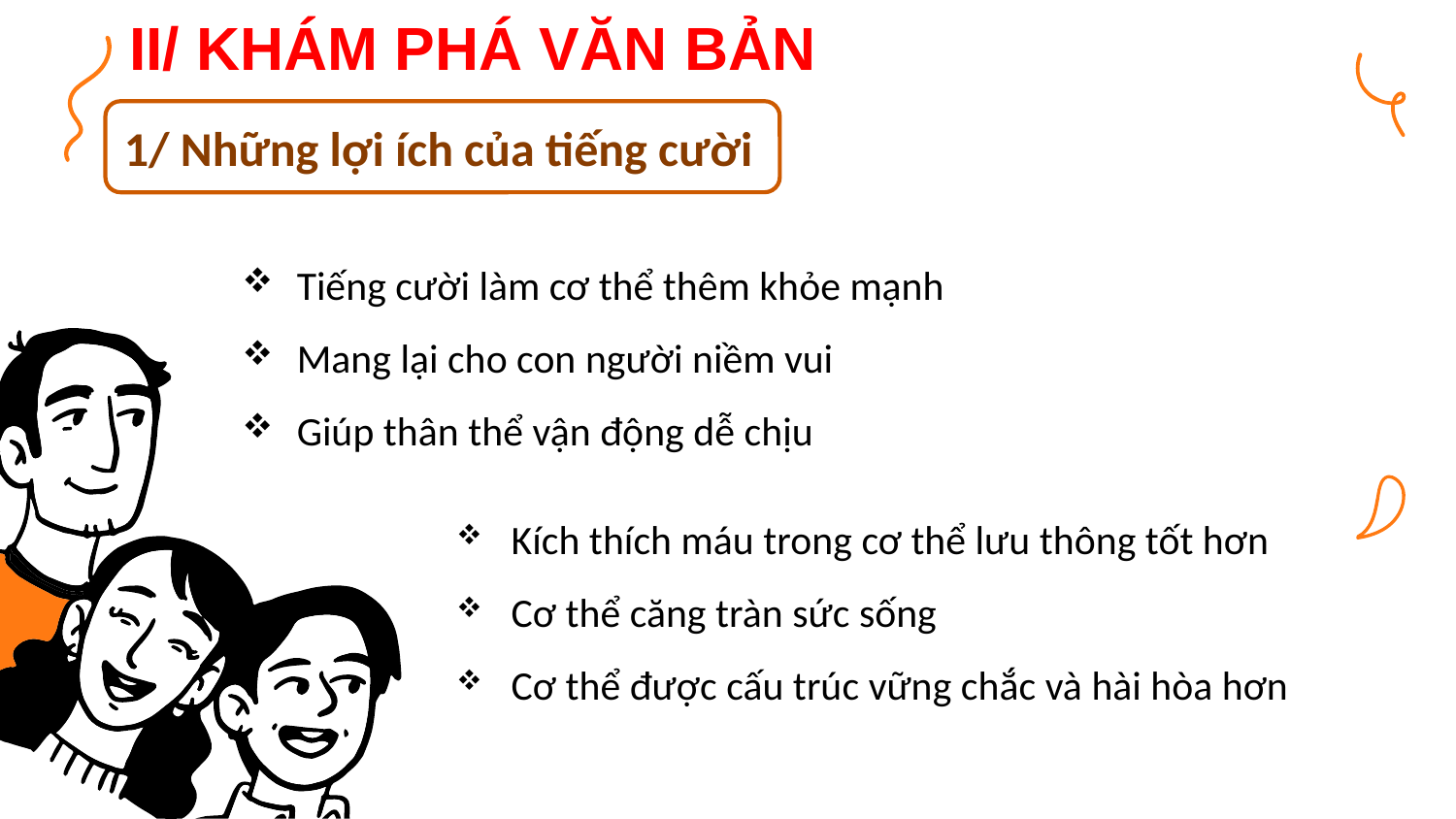

# II/ KHÁM PHÁ VĂN BẢN
1/ Những lợi ích của tiếng cười
Tiếng cười làm cơ thể thêm khỏe mạnh
Mang lại cho con người niềm vui
Giúp thân thể vận động dễ chịu

Kích thích máu trong cơ thể lưu thông tốt hơn
Cơ thể căng tràn sức sống
Cơ thể được cấu trúc vững chắc và hài hòa hơn